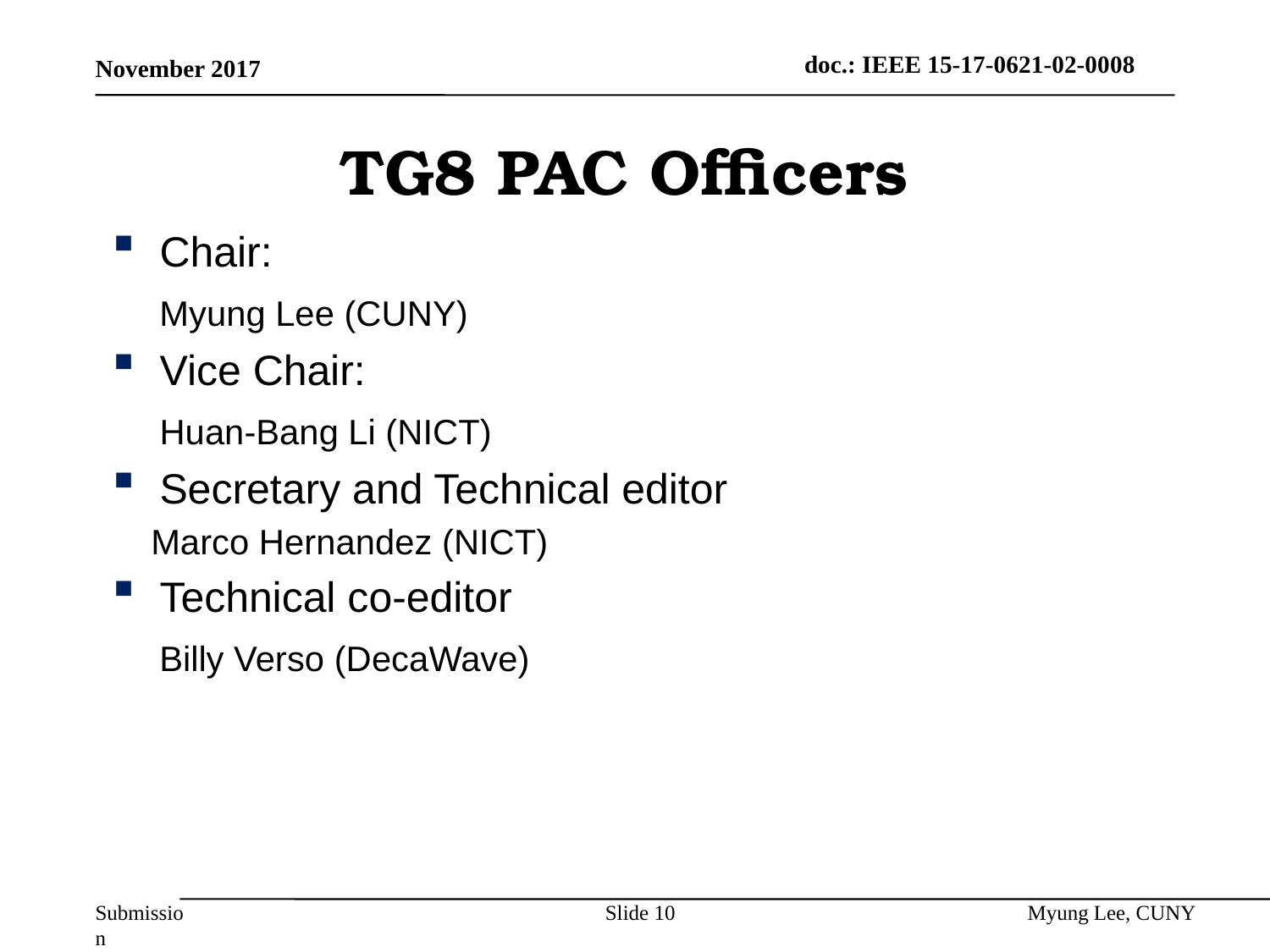

November 2017
# TG8 PAC Officers
Chair:
    Myung Lee (CUNY)
Vice Chair:
	Huan-Bang Li (NICT)
Secretary and Technical editor
    Marco Hernandez (NICT)
Technical co-editor
    Billy Verso (DecaWave)

Slide 10
Myung Lee, CUNY